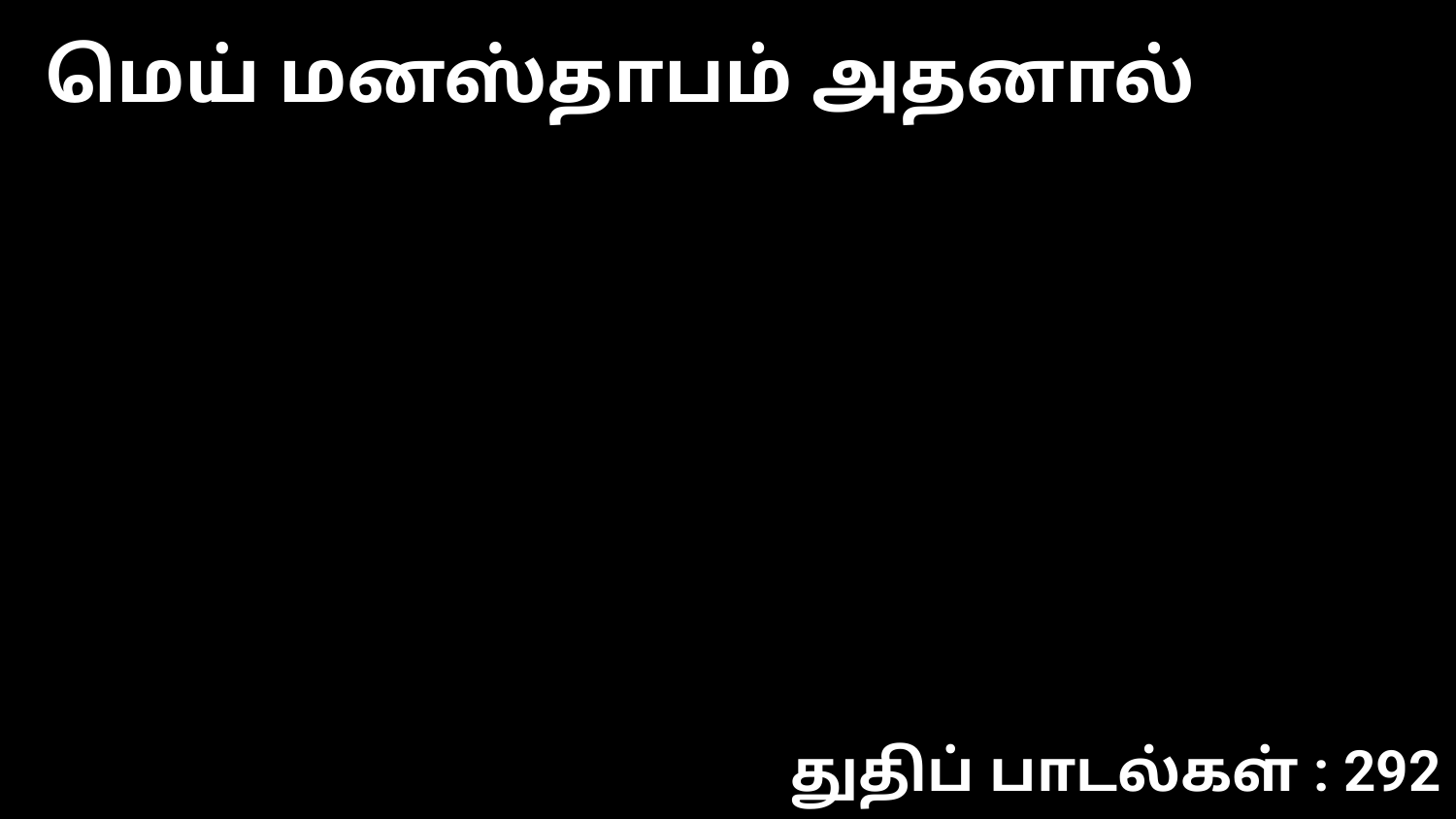

மெய் மனஸ்தாபம் அதனால்
துதிப் பாடல்கள் : 292